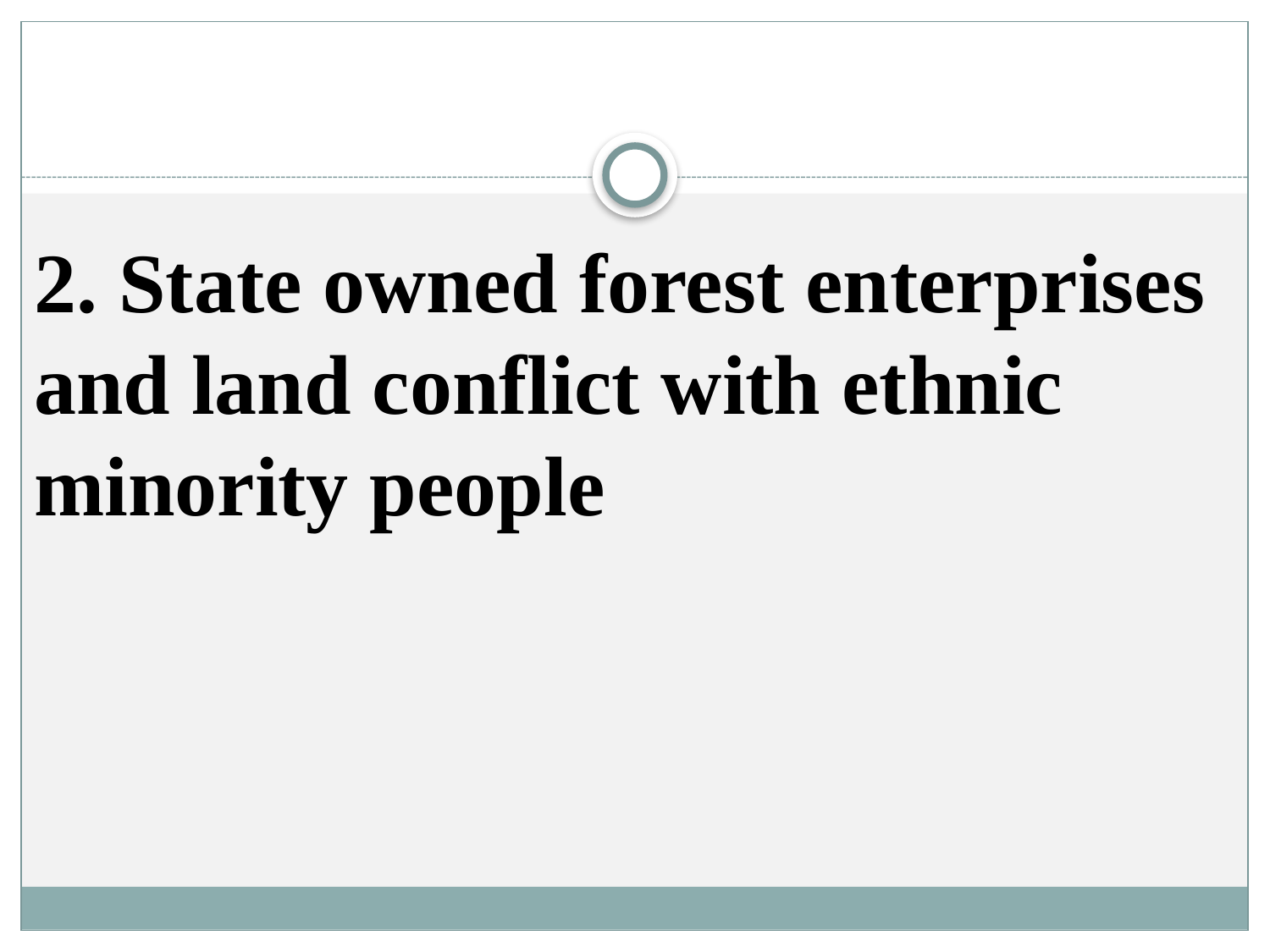

# 2. State owned forest enterprises and land conflict with ethnic minority people